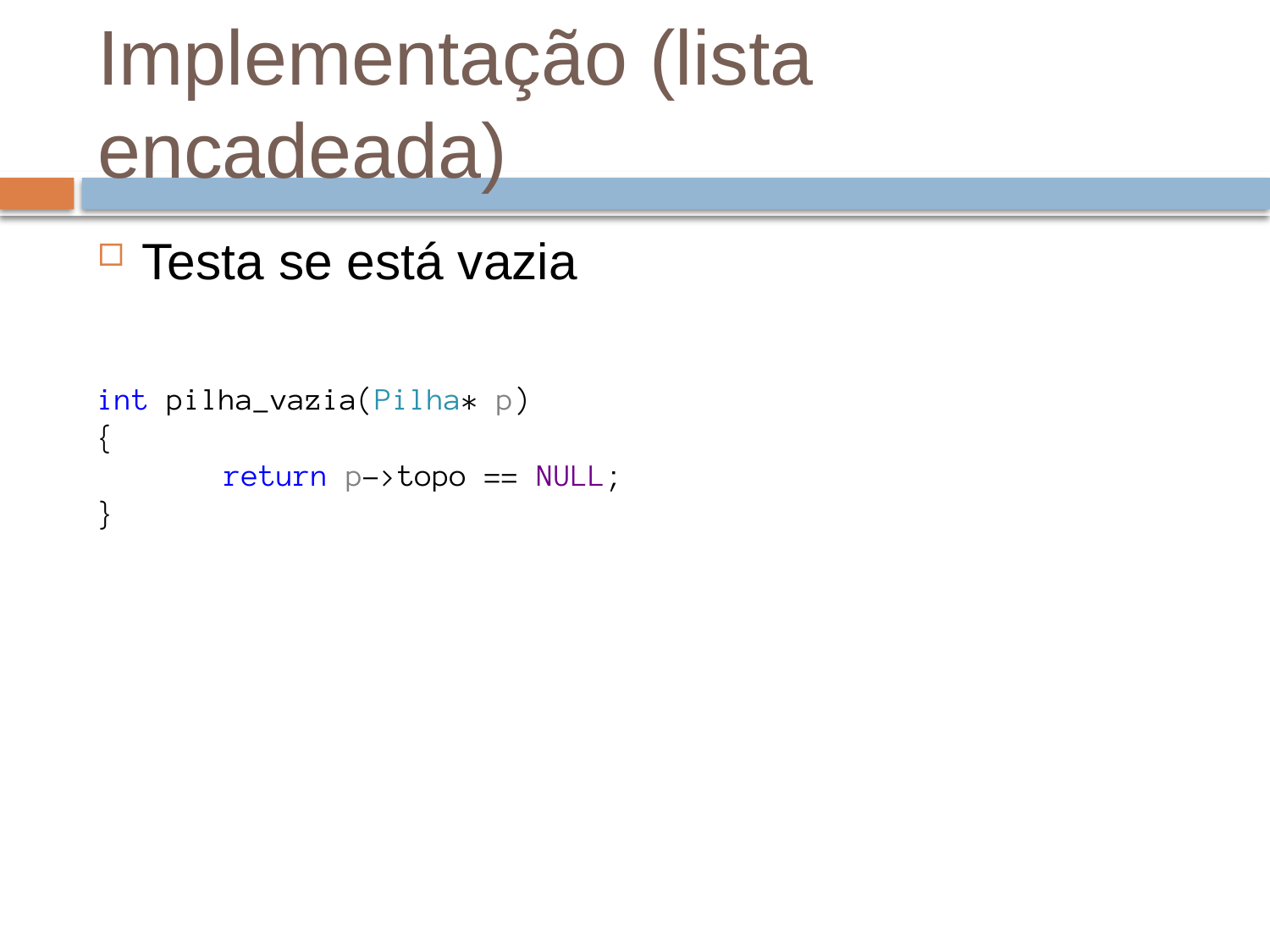

# Implementação (lista encadeada)
Testa se está vazia
int pilha_vazia(Pilha* p)
{
	return p->topo == NULL;
}